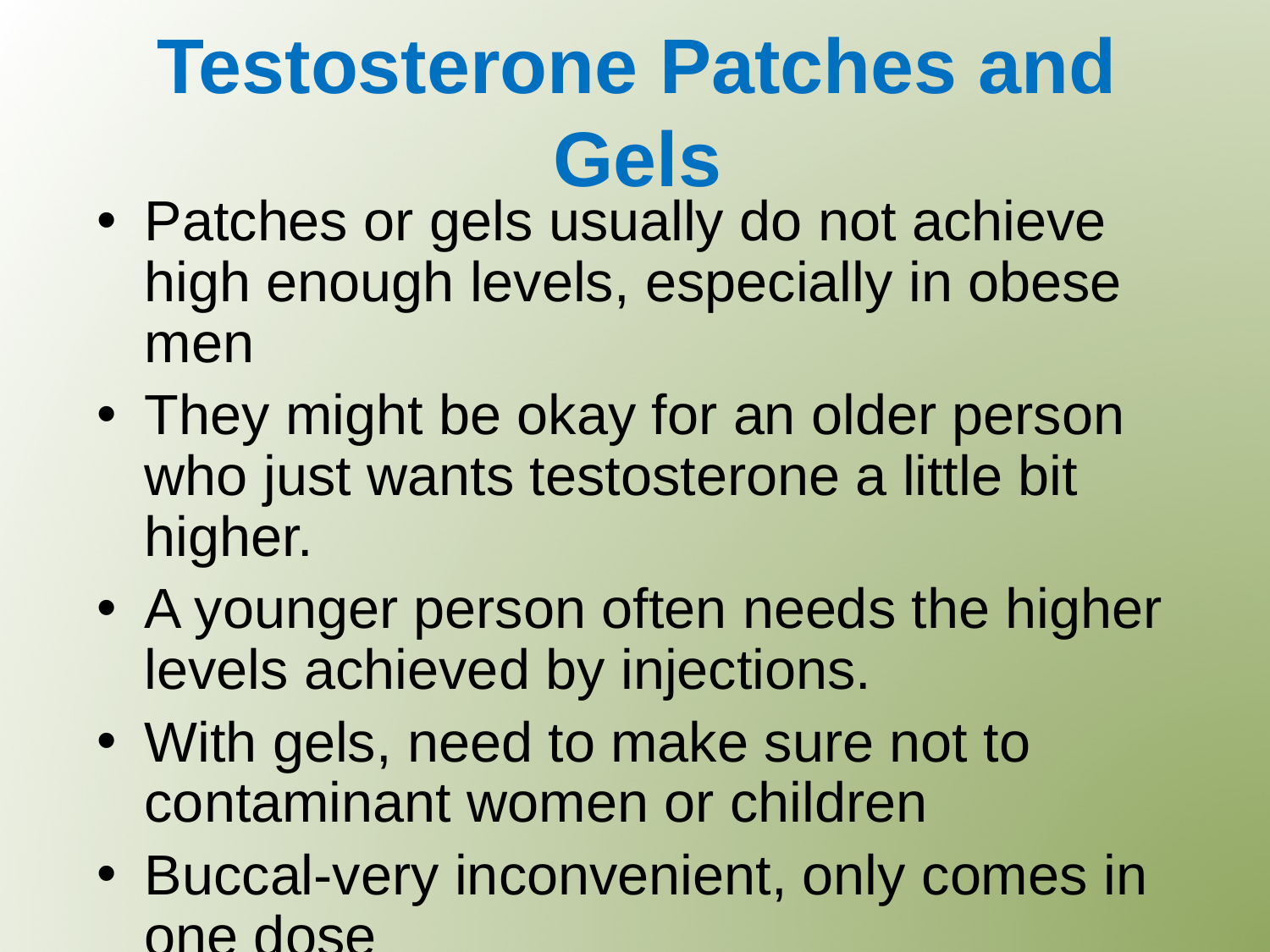

# Testosterone Patches and Gels
Patches or gels usually do not achieve high enough levels, especially in obese men
They might be okay for an older person who just wants testosterone a little bit higher.
A younger person often needs the higher levels achieved by injections.
With gels, need to make sure not to contaminant women or children
Buccal-very inconvenient, only comes in one dose
Patches-lots of skin irritation